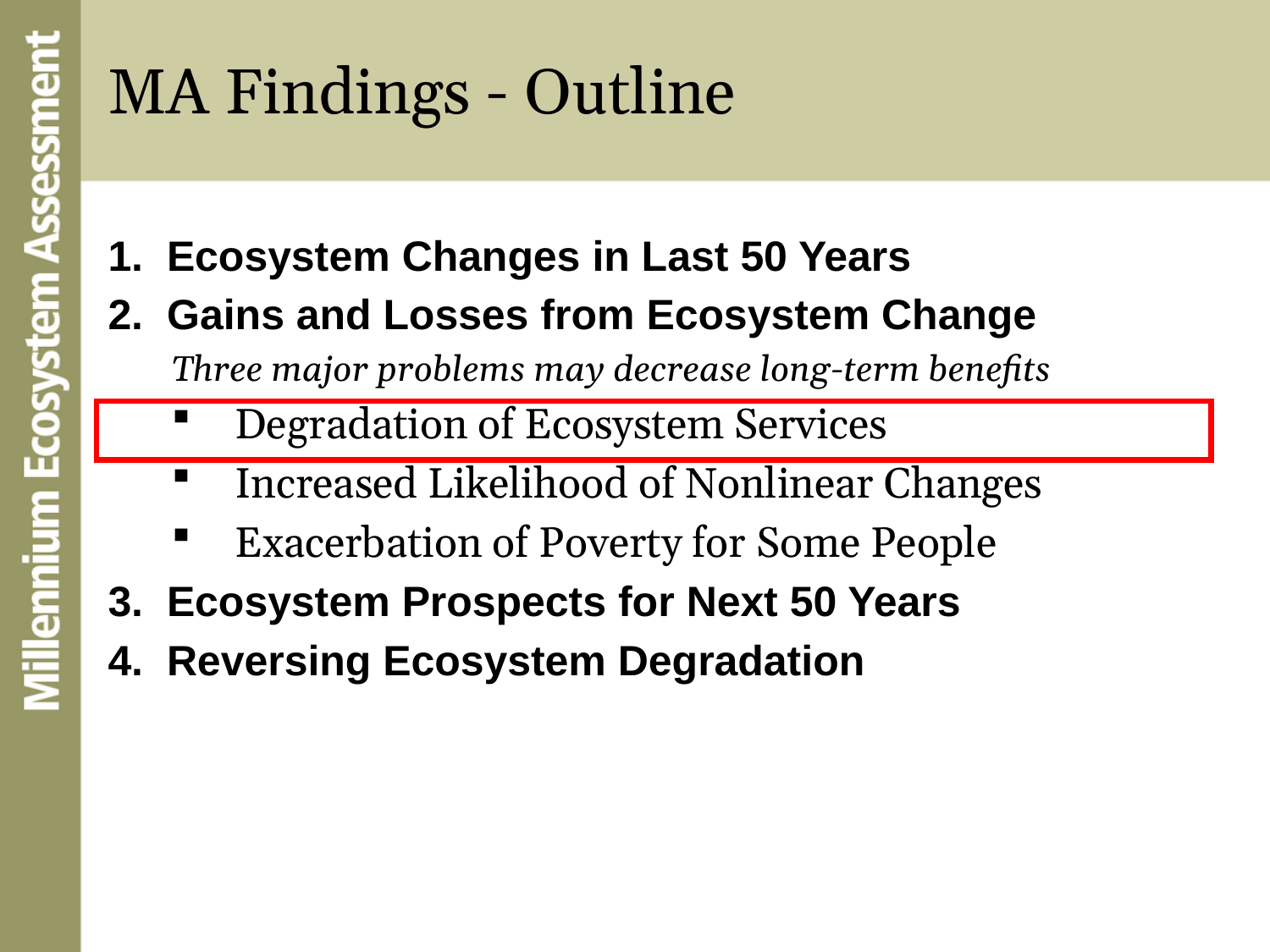

# MA Findings - Outline
1.  Ecosystem Changes in Last 50 Years
2.  Gains and Losses from Ecosystem Change
Three major problems may decrease long-term benefits
Degradation of Ecosystem Services
Increased Likelihood of Nonlinear Changes
Exacerbation of Poverty for Some People
3.  Ecosystem Prospects for Next 50 Years
4.  Reversing Ecosystem Degradation